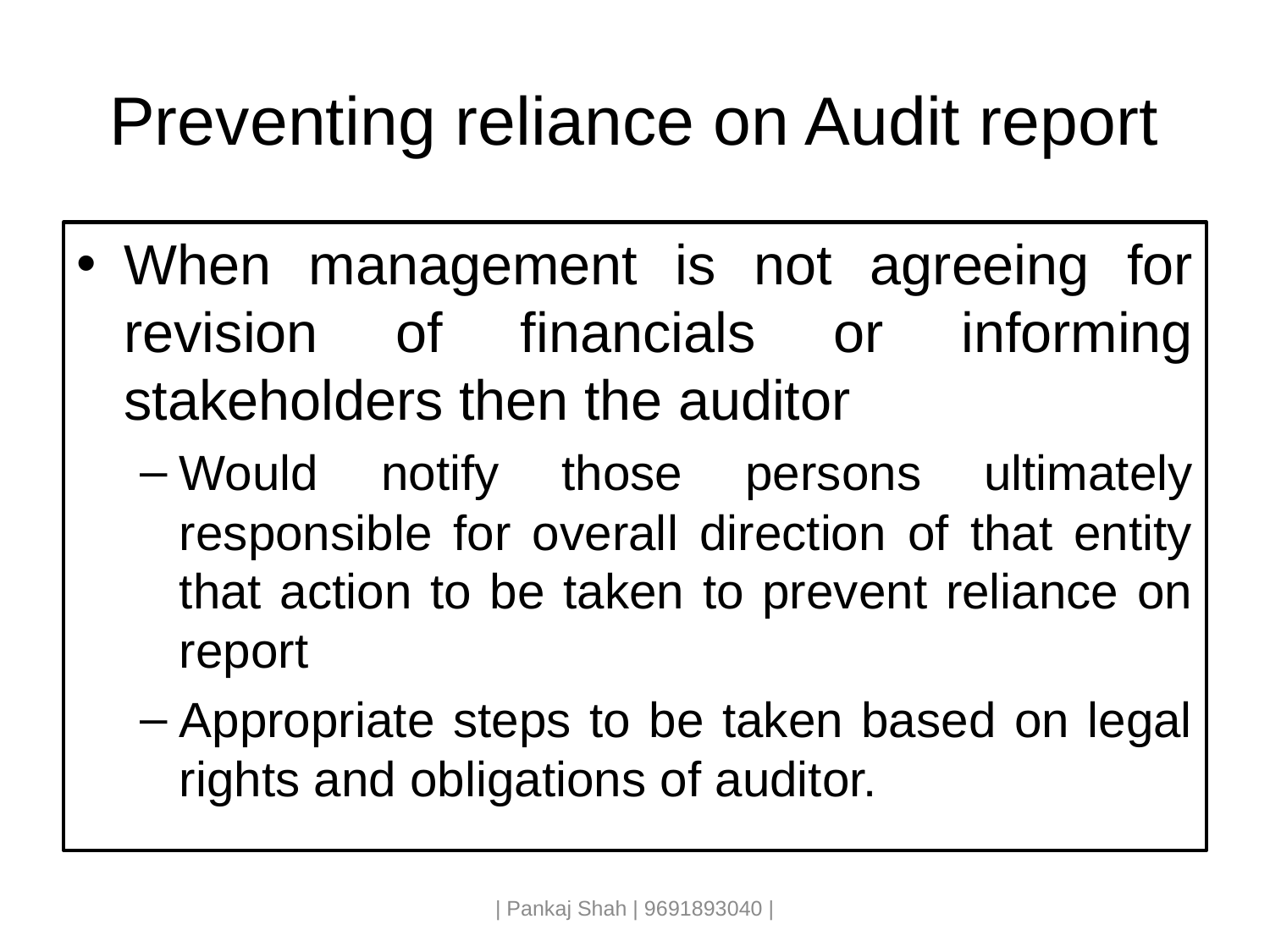

# Preventing reliance on Audit report
When management is not agreeing for revision of financials or informing stakeholders then the auditor
Would notify those persons ultimately responsible for overall direction of that entity that action to be taken to prevent reliance on report
Appropriate steps to be taken based on legal rights and obligations of auditor.
| Pankaj Shah | 9691893040 |